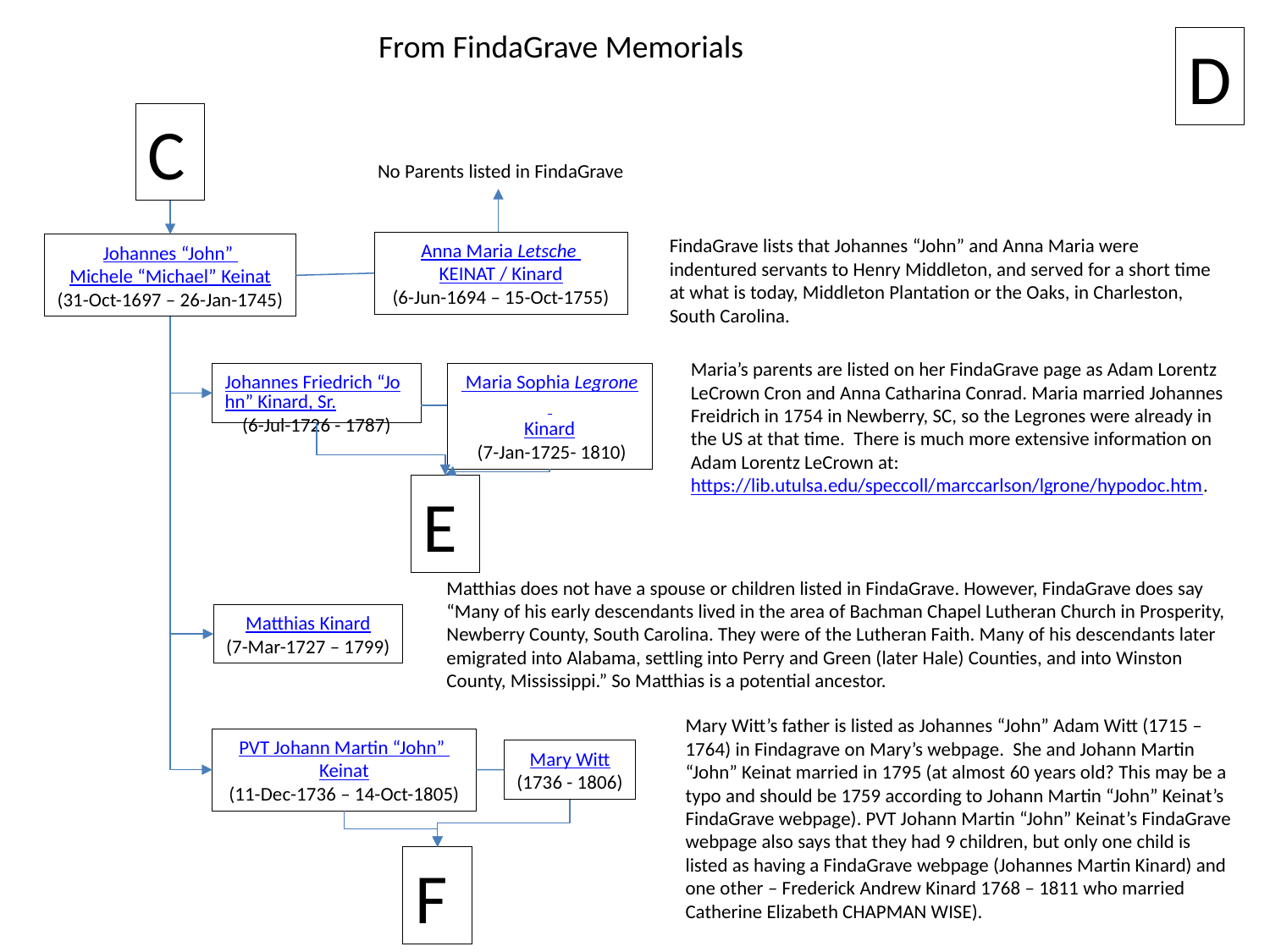

From FindaGrave Memorials
D
C
No Parents listed in FindaGrave
FindaGrave lists that Johannes “John” and Anna Maria were indentured servants to Henry Middleton, and served for a short time at what is today, Middleton Plantation or the Oaks, in Charleston, South Carolina.
Anna Maria Letsche KEINAT / Kinard
(6-Jun-1694 – 15-Oct-1755)
Johannes “John”
Michele “Michael” Keinat
(31-Oct-1697 – 26-Jan-1745)
Maria’s parents are listed on her FindaGrave page as Adam Lorentz LeCrown Cron and Anna Catharina Conrad. Maria married Johannes Freidrich in 1754 in Newberry, SC, so the Legrones were already in the US at that time.  There is much more extensive information on Adam Lorentz LeCrown at: https://lib.utulsa.edu/speccoll/marccarlson/lgrone/hypodoc.htm.
Johannes Friedrich “John” Kinard, Sr.
(6-Jul-1726 - 1787)
 Maria Sophia Legrone
Kinard
 (7-Jan-1725- 1810)
E
Matthias does not have a spouse or children listed in FindaGrave. However, FindaGrave does say “Many of his early descendants lived in the area of Bachman Chapel Lutheran Church in Prosperity, Newberry County, South Carolina. They were of the Lutheran Faith. Many of his descendants later emigrated into Alabama, settling into Perry and Green (later Hale) Counties, and into Winston County, Mississippi.” So Matthias is a potential ancestor.
Matthias Kinard
(7-Mar-1727 – 1799)
Mary Witt’s father is listed as Johannes “John” Adam Witt (1715 – 1764) in Findagrave on Mary’s webpage.  She and Johann Martin “John” Keinat married in 1795 (at almost 60 years old? This may be a typo and should be 1759 according to Johann Martin “John” Keinat’s FindaGrave webpage). PVT Johann Martin “John” Keinat’s FindaGrave webpage also says that they had 9 children, but only one child is listed as having a FindaGrave webpage (Johannes Martin Kinard) and one other – Frederick Andrew Kinard 1768 – 1811 who married Catherine Elizabeth CHAPMAN WISE).
PVT Johann Martin “John” Keinat
(11-Dec-1736 – 14-Oct-1805)
Mary Witt
(1736 - 1806)
F